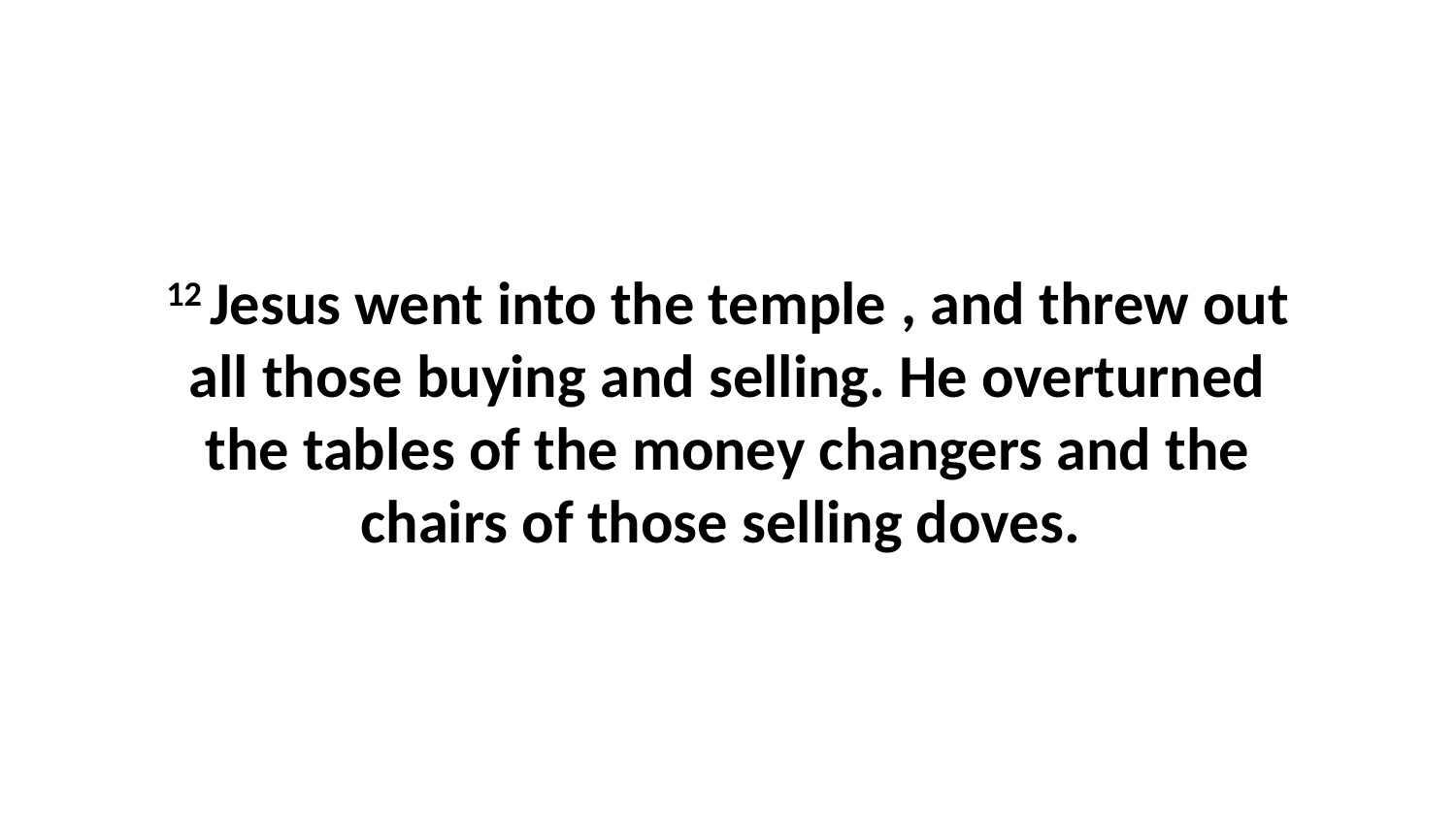

12 Jesus went into the temple , and threw out all those buying and selling. He overturned the tables of the money changers and the chairs of those selling doves.